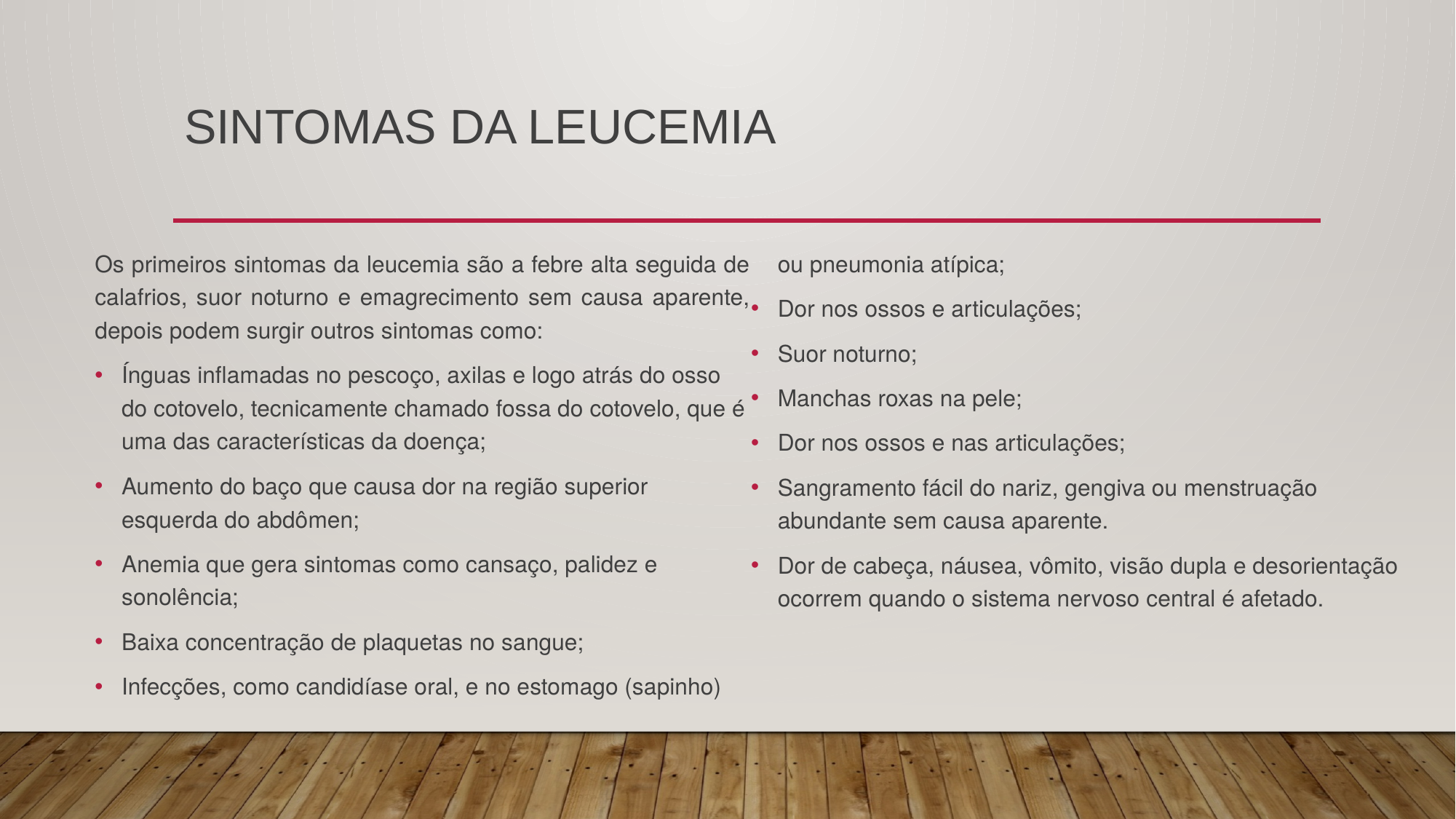

# Sintomas da leucemia
Os primeiros sintomas da leucemia são a febre alta seguida de calafrios, suor noturno e emagrecimento sem causa aparente, depois podem surgir outros sintomas como:
Ínguas inflamadas no pescoço, axilas e logo atrás do osso do cotovelo, tecnicamente chamado fossa do cotovelo, que é uma das características da doença;
Aumento do baço que causa dor na região superior esquerda do abdômen;
Anemia que gera sintomas como cansaço, palidez e sonolência;
Baixa concentração de plaquetas no sangue;
Infecções, como candidíase oral, e no estomago (sapinho) ou pneumonia atípica;
Dor nos ossos e articulações;
Suor noturno;
Manchas roxas na pele;
Dor nos ossos e nas articulações;
Sangramento fácil do nariz, gengiva ou menstruação abundante sem causa aparente.
Dor de cabeça, náusea, vômito, visão dupla e desorientação ocorrem quando o sistema nervoso central é afetado.